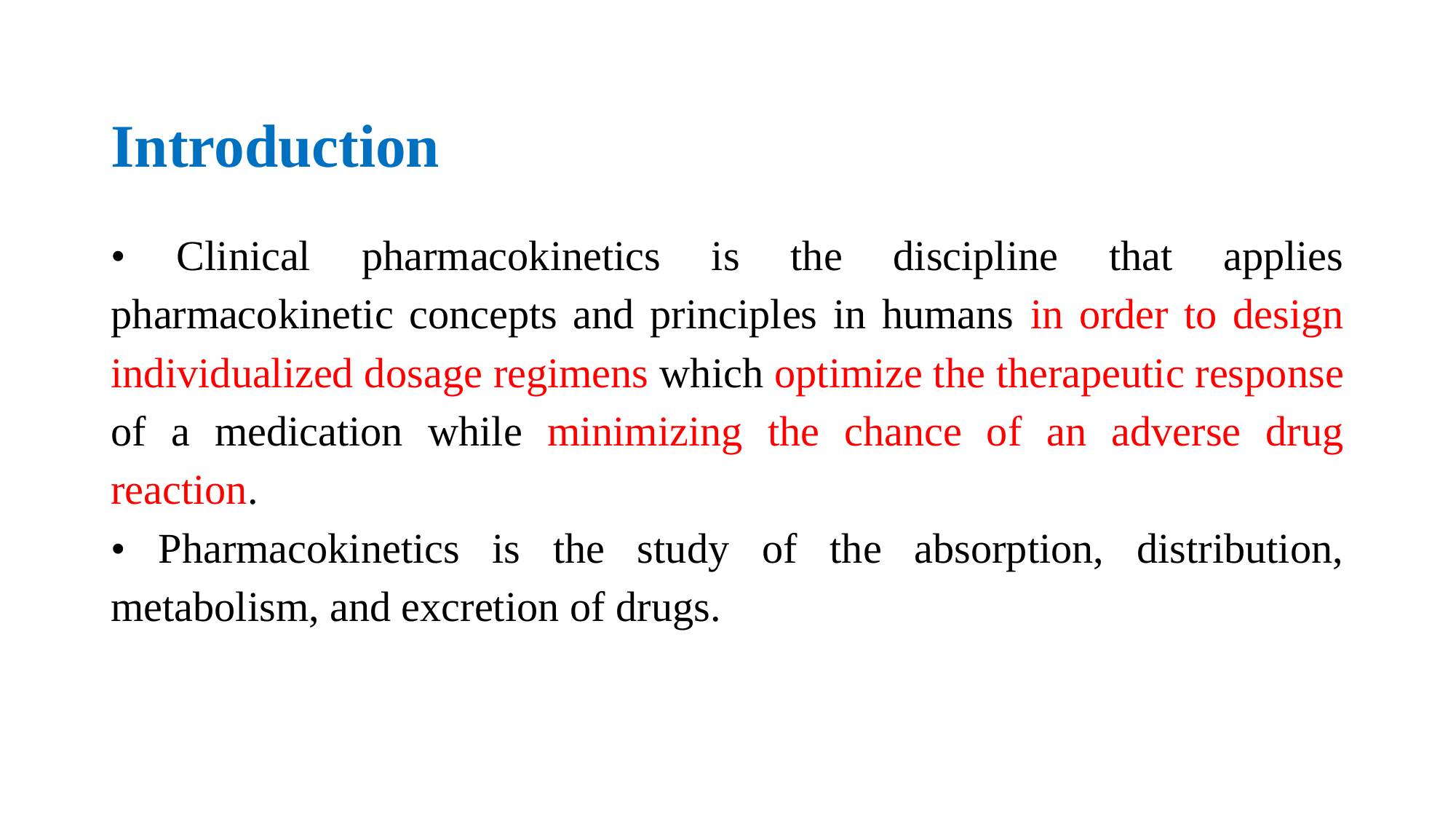

# Introduction
• Clinical pharmacokinetics is the discipline that applies pharmacokinetic concepts and principles in humans in order to design individualized dosage regimens which optimize the therapeutic response of a medication while minimizing the chance of an adverse drug reaction.
• Pharmacokinetics is the study of the absorption, distribution, metabolism, and excretion of drugs.